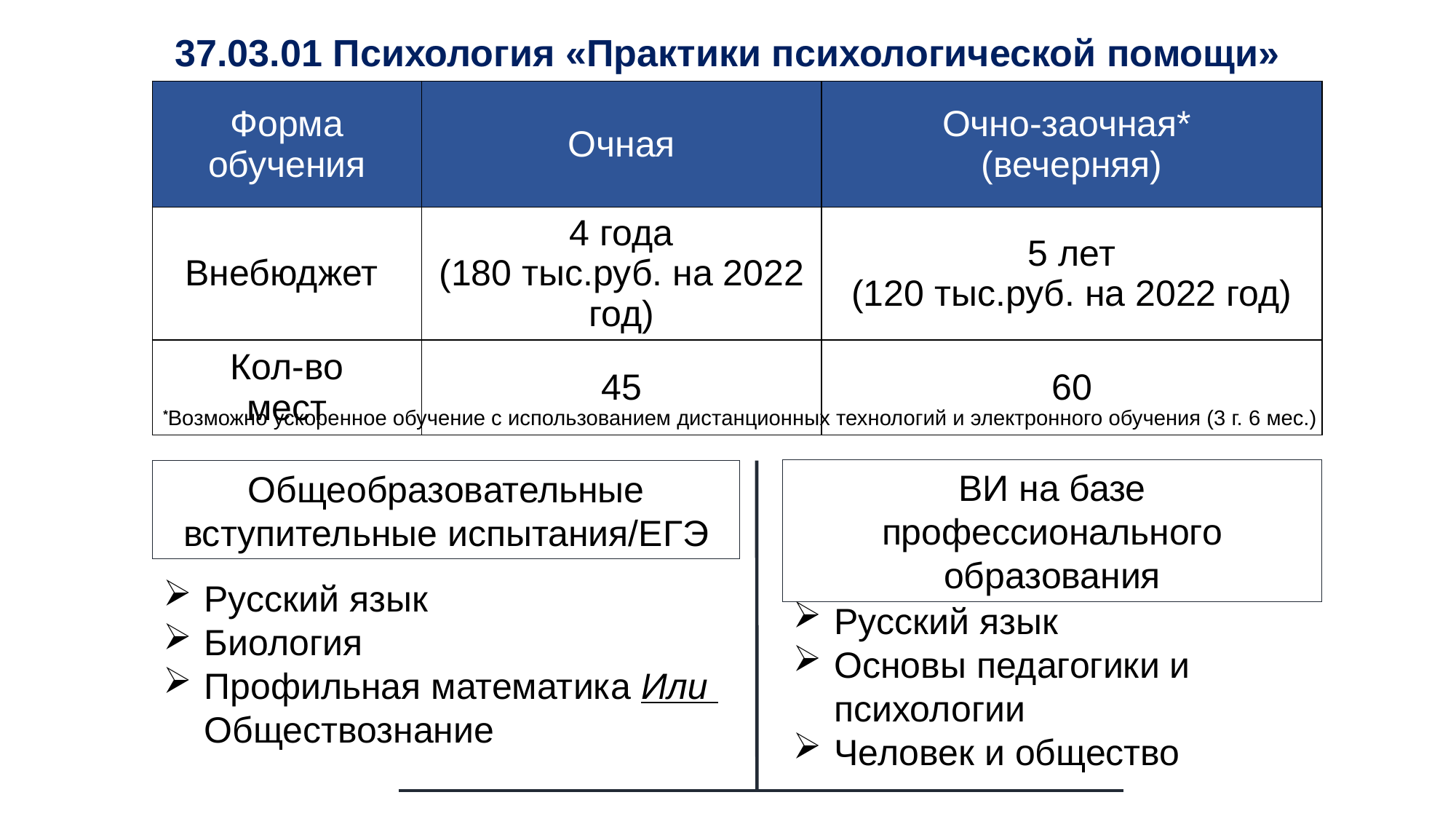

# 37.03.01 Психология «Практики психологической помощи»
| Форма обучения | Очная | Очно-заочная\* (вечерняя) |
| --- | --- | --- |
| Внебюджет | 4 года (180 тыс.руб. на 2022 год) | 5 лет (120 тыс.руб. на 2022 год) |
| Кол-во мест | 45 | 60 |
*Возможно ускоренное обучение с использованием дистанционных технологий и электронного обучения (3 г. 6 мес.)
ВИ на базе профессионального образования
Общеобразовательные вступительные испытания/ЕГЭ
Русский язык
Биология
Профильная математика Или  Обществознание
Русский язык
Основы педагогики и психологии
Человек и общество